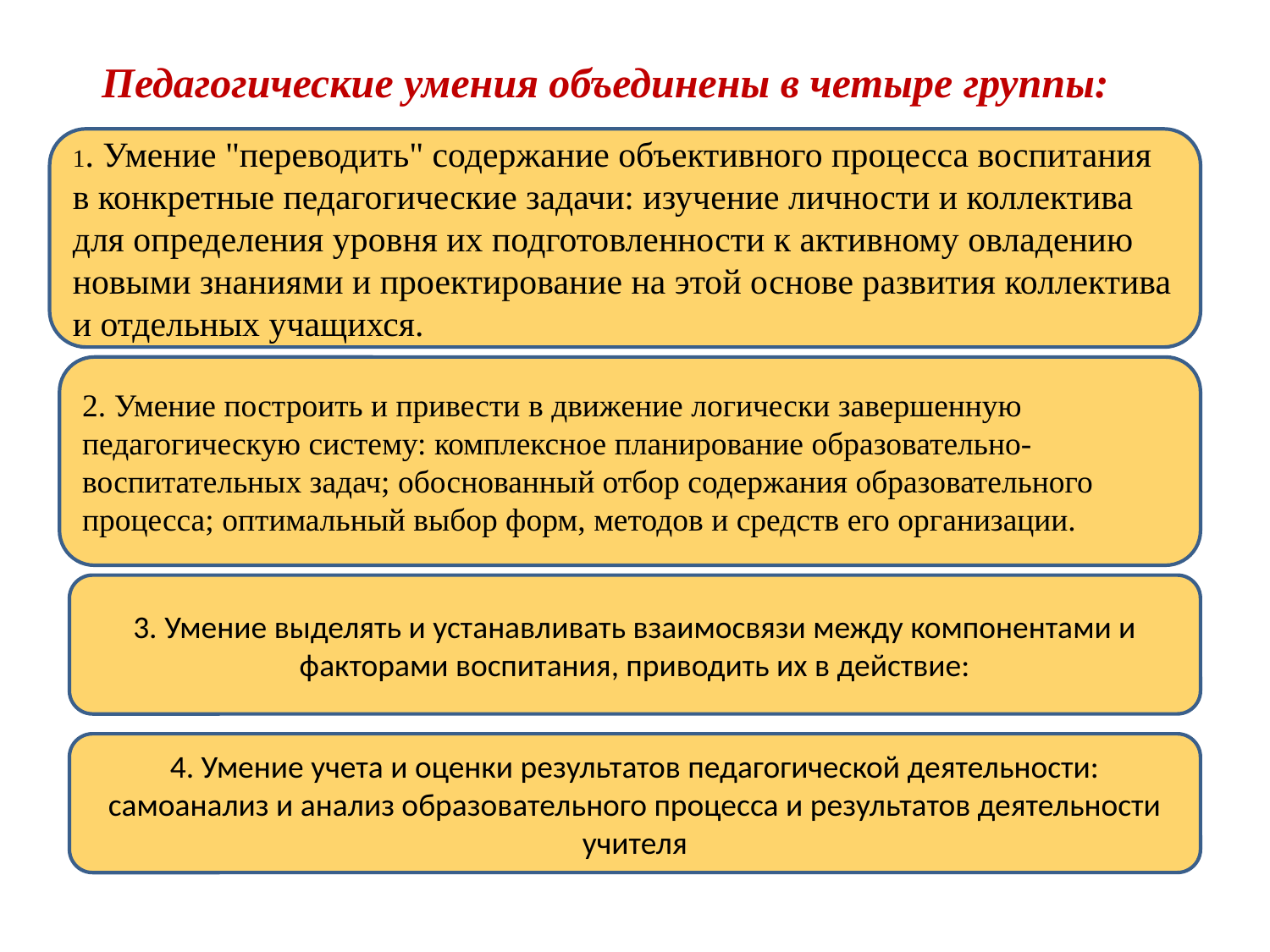

Педагогические умения объединены в четыре группы:
1. Умение "переводить" содержание объективного процесса воспитания в конкретные педагогические задачи: изучение личности и коллектива для определения уровня их подготовленности к активному овладению новыми знаниями и проектирование на этой основе развития коллектива и отдельных учащихся.
2. Умение построить и привести в движение логически завершенную педагогическую систему: комплексное планирование образовательно-воспитательных задач; обоснованный отбор содержания образовательного процесса; оптимальный выбор форм, методов и средств его организации.
3. Умение выделять и устанавливать взаимосвязи между компонентами и факторами воспитания, приводить их в действие:
4. Умение учета и оценки результатов педагогической деятельности: самоанализ и анализ образовательного процесса и результатов деятельности учителя